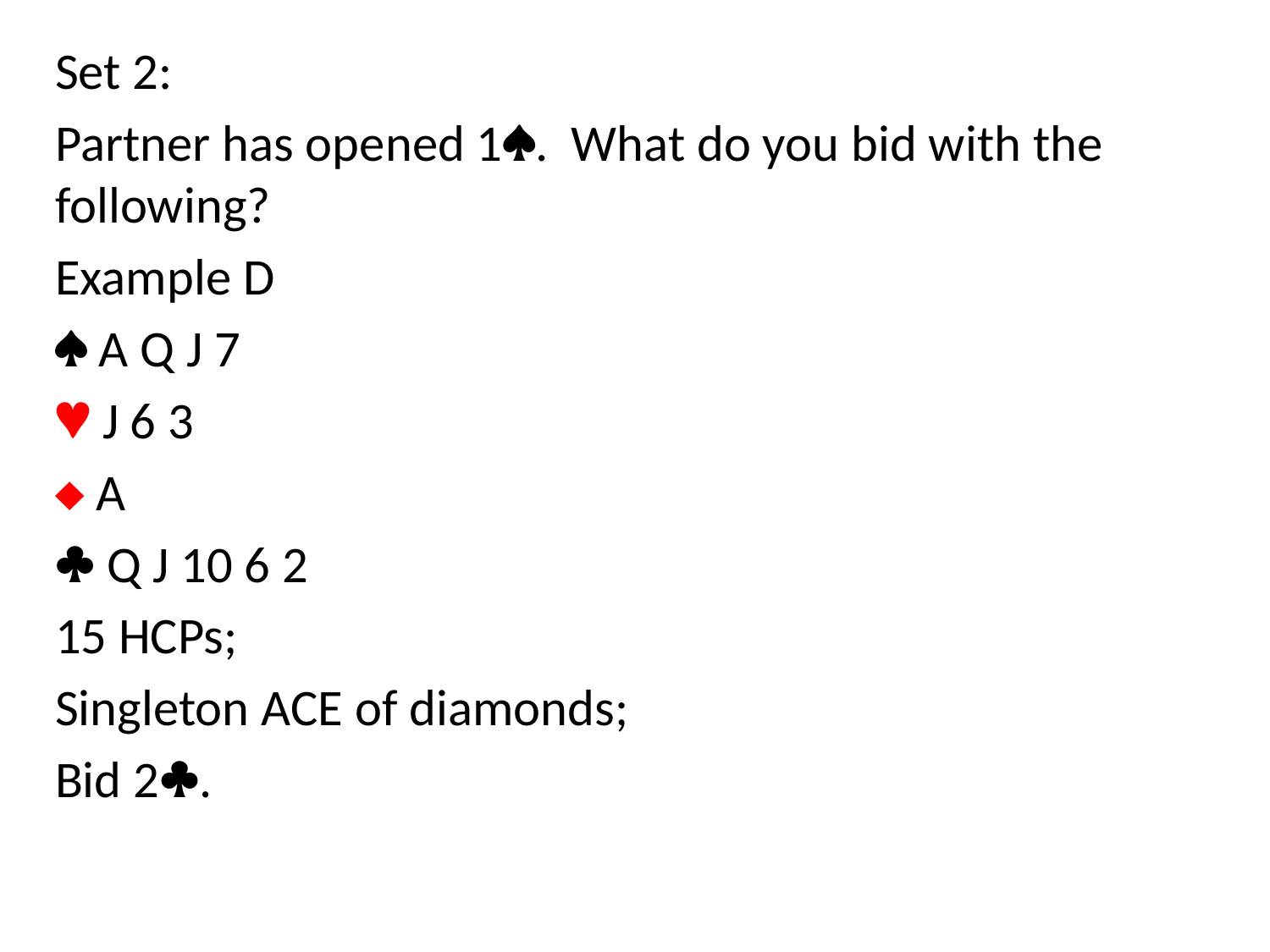

Set 2:
Partner has opened 1♠.  What do you bid with the following?
Example D
♠ A Q J 7
♥ J 6 3
♦ A
♣ Q J 10 6 2
15 HCPs;
Singleton ACE of diamonds;
Bid 2♣.